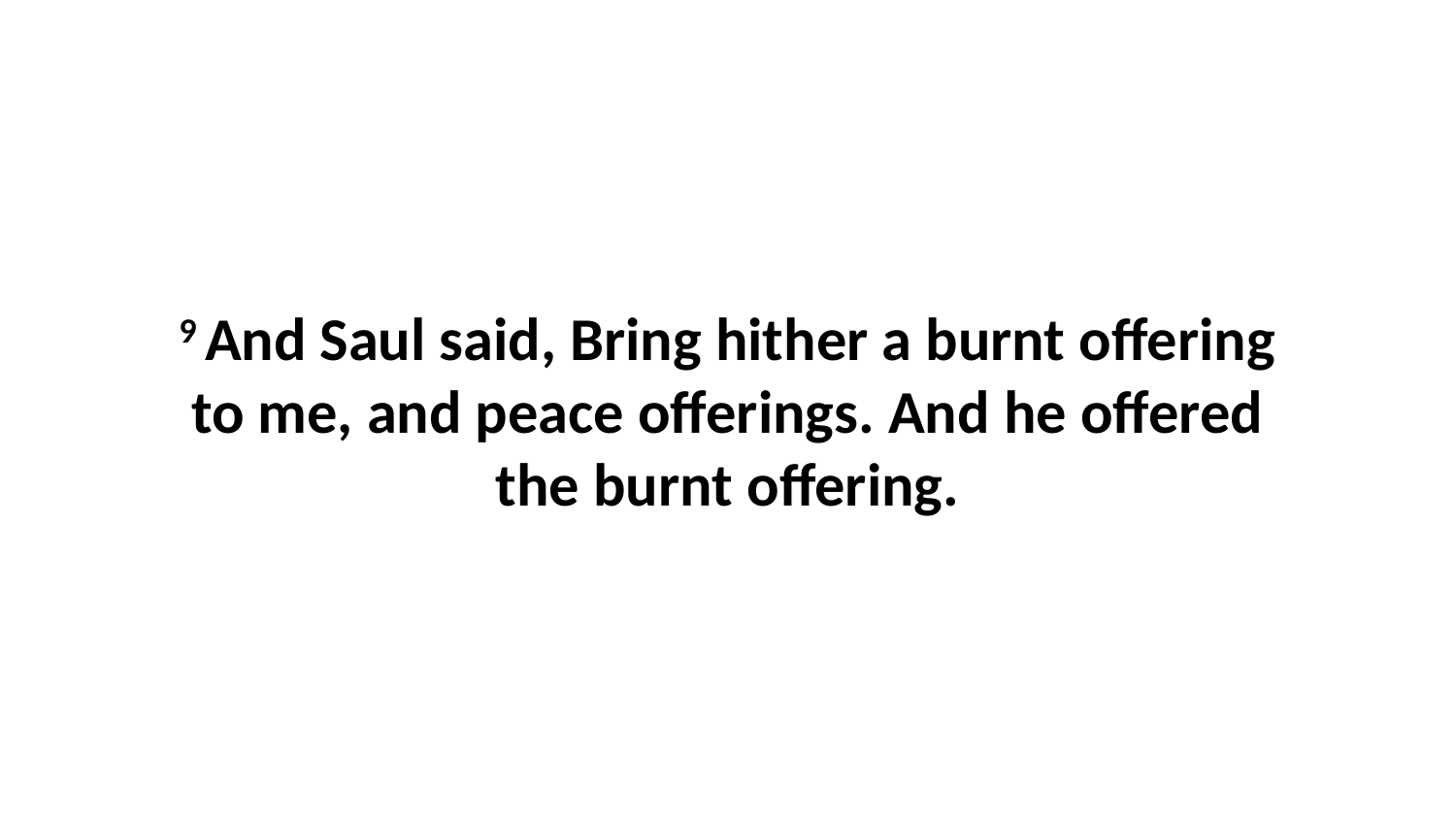

9 And Saul said, Bring hither a burnt offering to me, and peace offerings. And he offered the burnt offering.